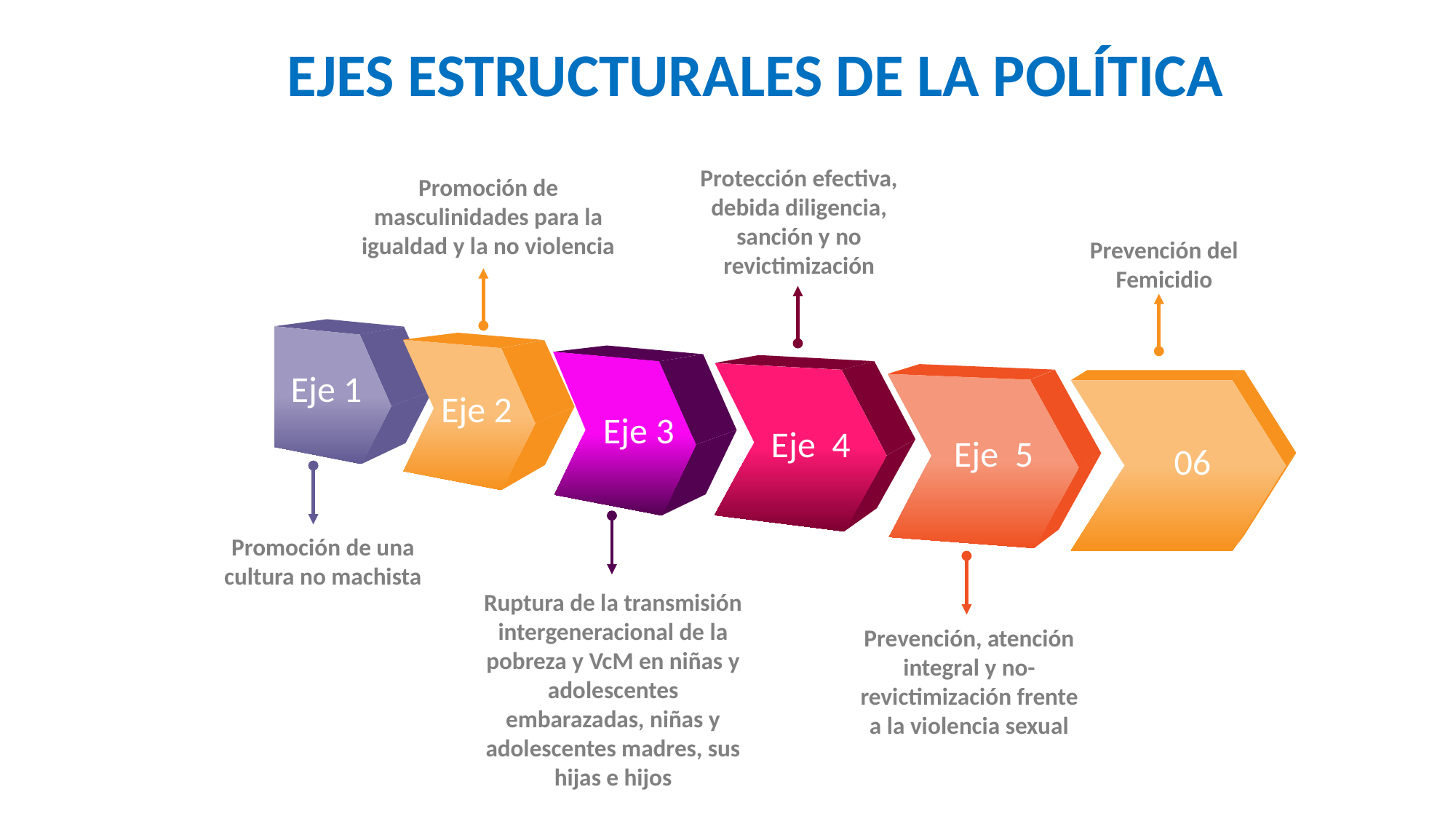

EJES ESTRUCTURALES DE LA POLÍTICA
12
Protección efectiva, debida diligencia, sanción y no revictimización
Promoción de masculinidades para la igualdad y la no violencia
Prevención del Femicidio

Eje 1

Eje 2

Eje 3

Eje  4

Eje  5

06
Promoción de una cultura no machista
Ruptura de la transmisión intergeneracional de la pobreza y VcM en niñas y adolescentes embarazadas, niñas y adolescentes madres, sus hijas e hijos
Prevención, atención integral y no-revictimización frente a la violencia sexual